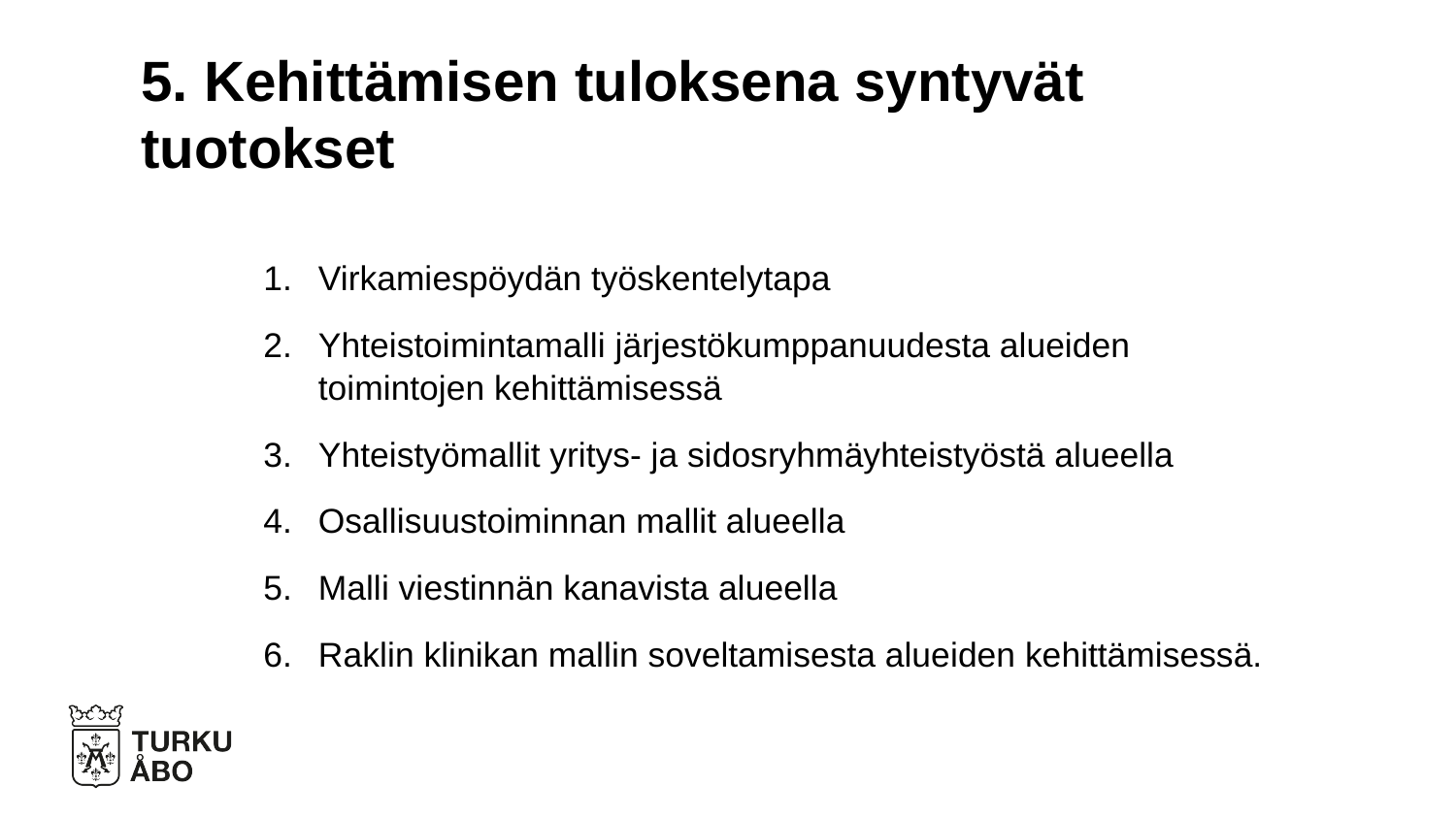

# 5. Kehittämisen tuloksena syntyvät    	tuotokset

Virkamiespöydän työskentelytapa
Yhteistoimintamalli järjestökumppanuudesta alueiden toimintojen kehittämisessä
Yhteistyömallit yritys- ja sidosryhmäyhteistyöstä alueella
Osallisuustoiminnan mallit alueella
Malli viestinnän kanavista alueella
Raklin klinikan mallin soveltamisesta alueiden kehittämisessä.